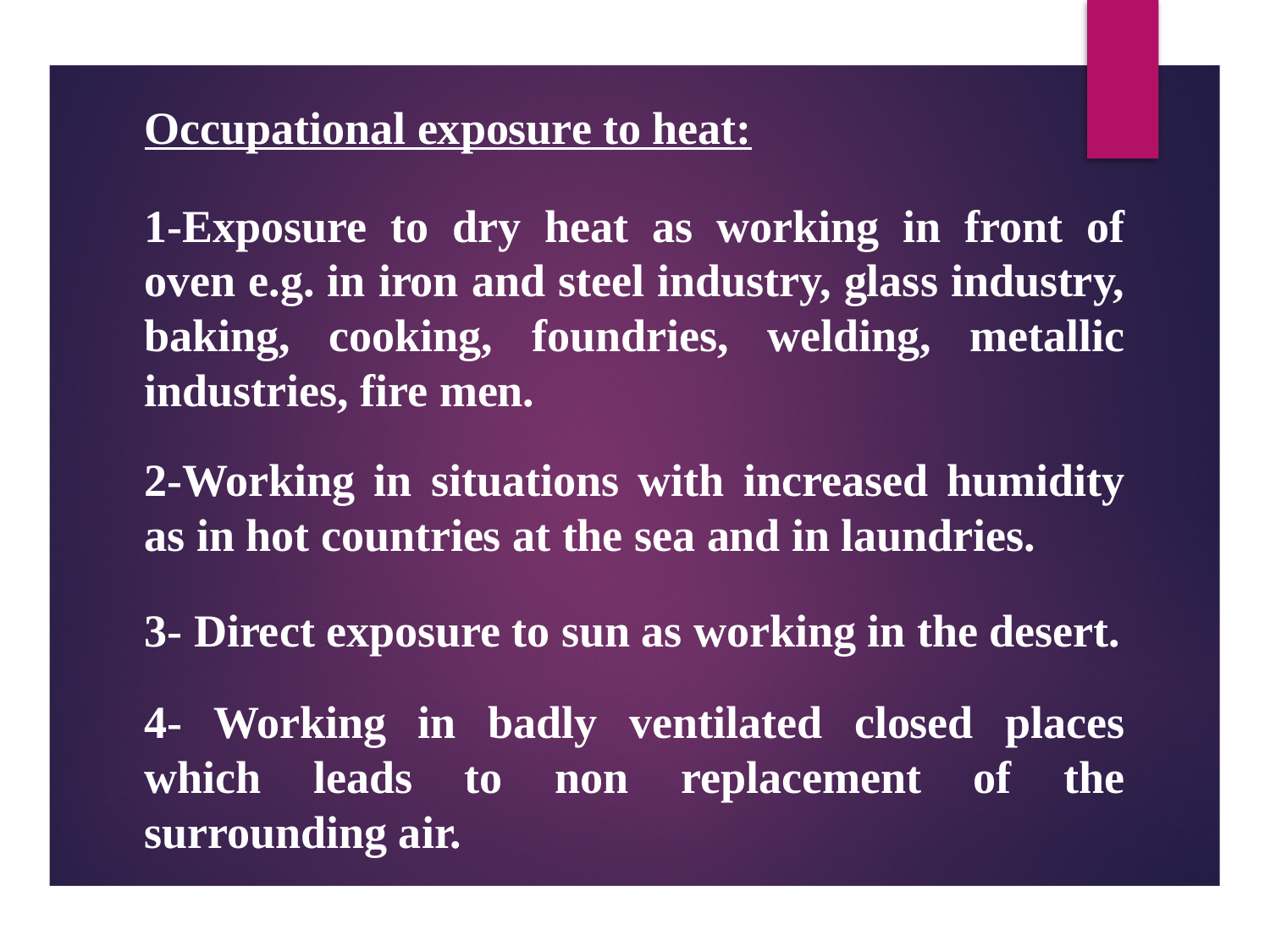

Occupational exposure to heat:

1-Exposure to dry heat as working in front of oven e.g. in iron and steel industry, glass industry, baking, cooking, foundries, welding, metallic industries, fire men.

2-Working in situations with increased humidity as in hot countries at the sea and in laundries.

3- Direct exposure to sun as working in the desert.

4- Working in badly ventilated closed places which leads to non replacement of the surrounding air.